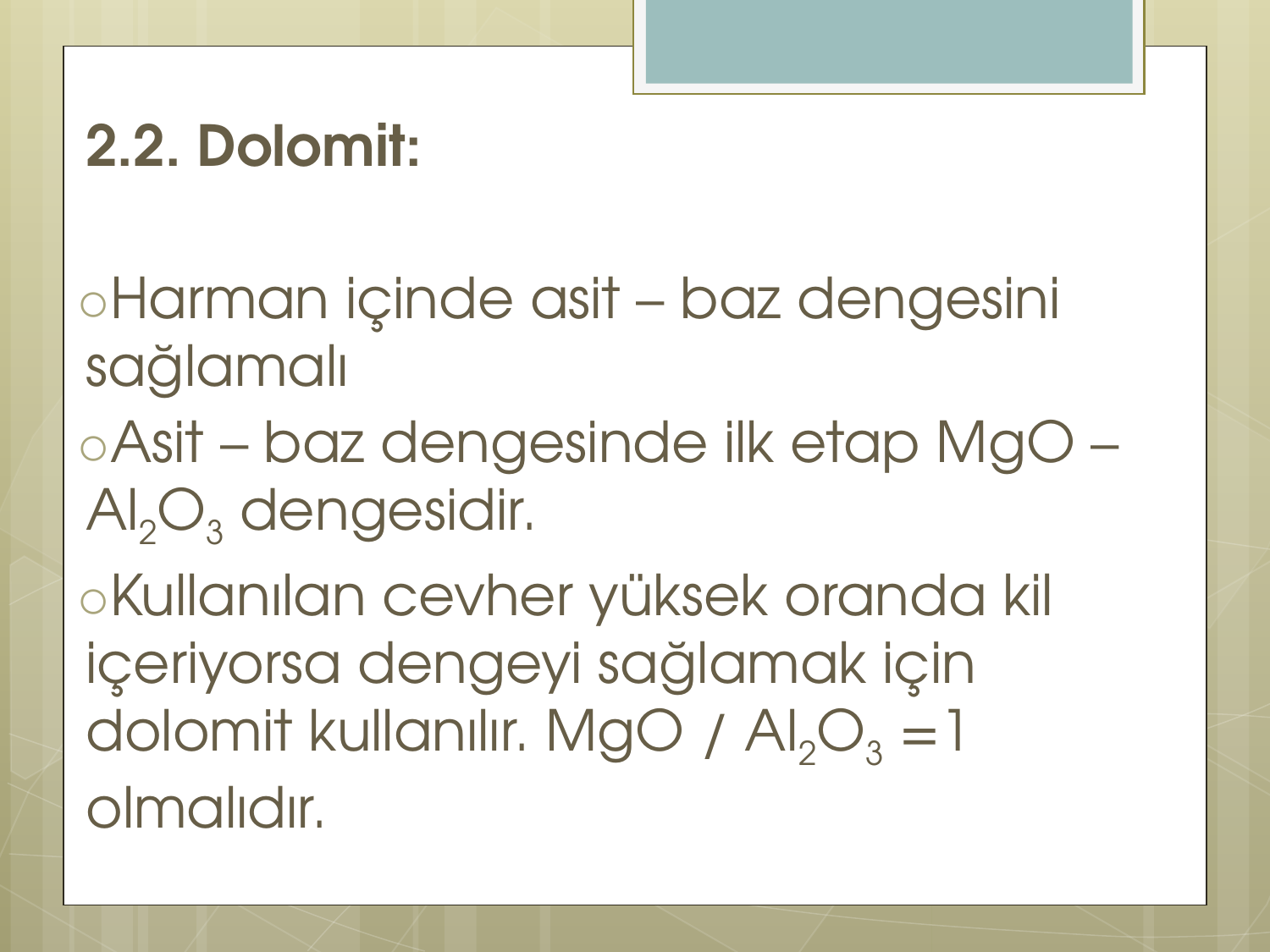

2.2. Dolomit:

Harman içinde asit – baz dengesini sağlamalı
Asit – baz dengesinde ilk etap MgO – Al2O3 dengesidir.
Kullanılan cevher yüksek oranda kil içeriyorsa dengeyi sağlamak için dolomit kullanılır. MgO / Al2O3 =1 olmalıdır.